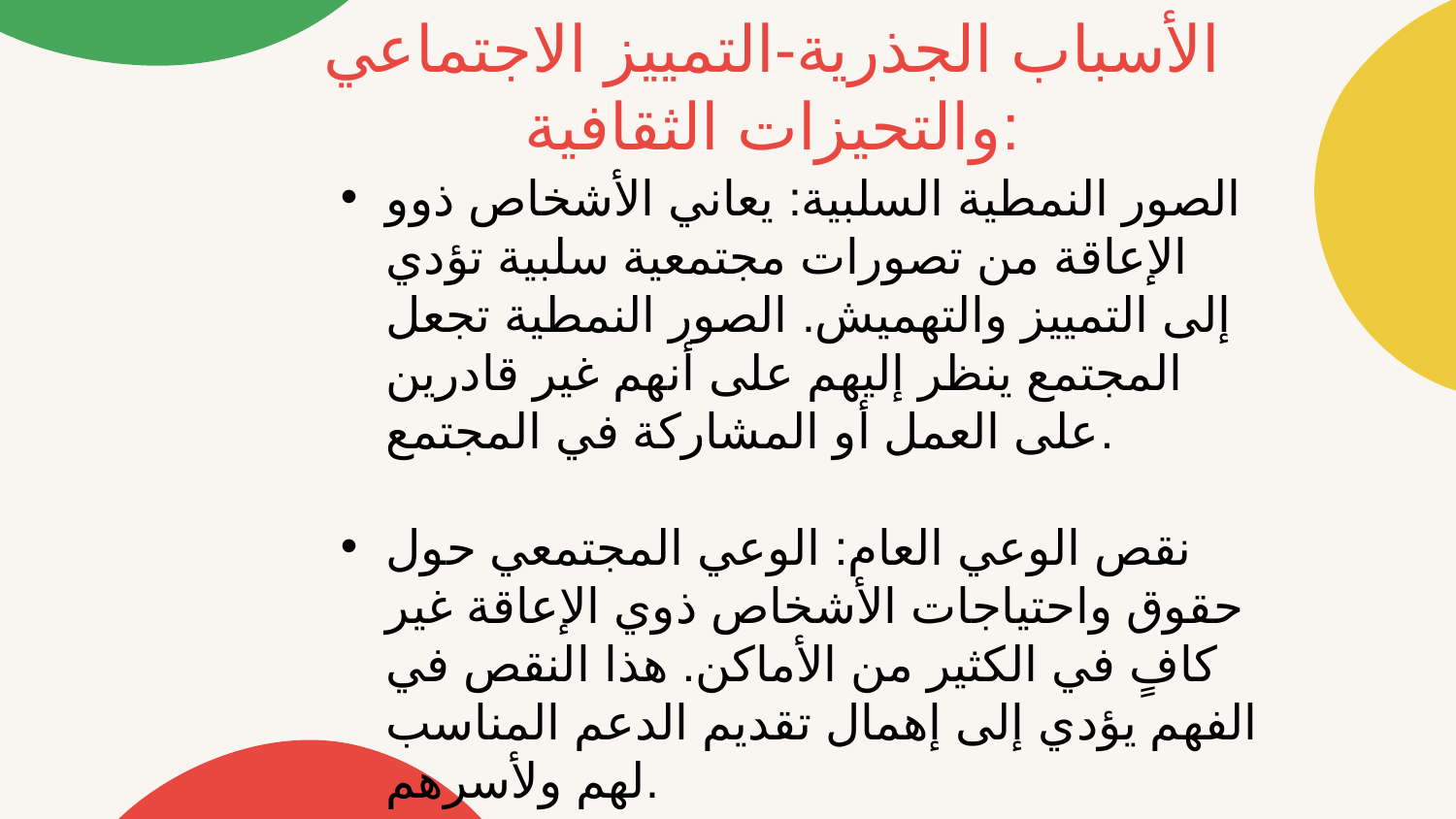

الأسباب الجذرية-التمييز الاجتماعي والتحيزات الثقافية:
الصور النمطية السلبية: يعاني الأشخاص ذوو الإعاقة من تصورات مجتمعية سلبية تؤدي إلى التمييز والتهميش. الصور النمطية تجعل المجتمع ينظر إليهم على أنهم غير قادرين على العمل أو المشاركة في المجتمع.

نقص الوعي العام: الوعي المجتمعي حول حقوق واحتياجات الأشخاص ذوي الإعاقة غير كافٍ في الكثير من الأماكن. هذا النقص في الفهم يؤدي إلى إهمال تقديم الدعم المناسب لهم ولأسرهم.